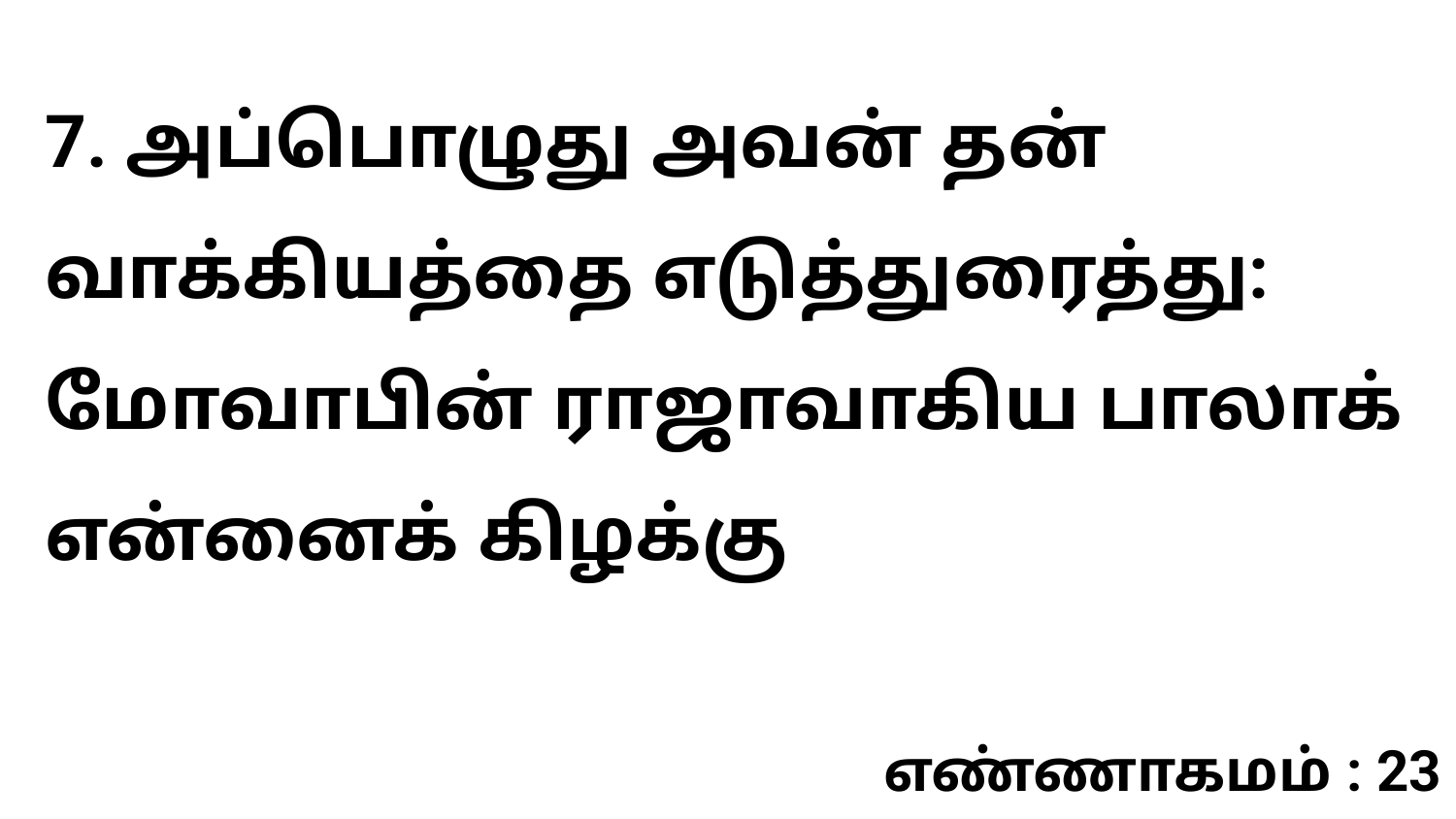

7. அப்பொழுது அவன் தன் வாக்கியத்தை எடுத்துரைத்து: மோவாபின் ராஜாவாகிய பாலாக் என்னைக் கிழக்கு
எண்ணாகமம் : 23